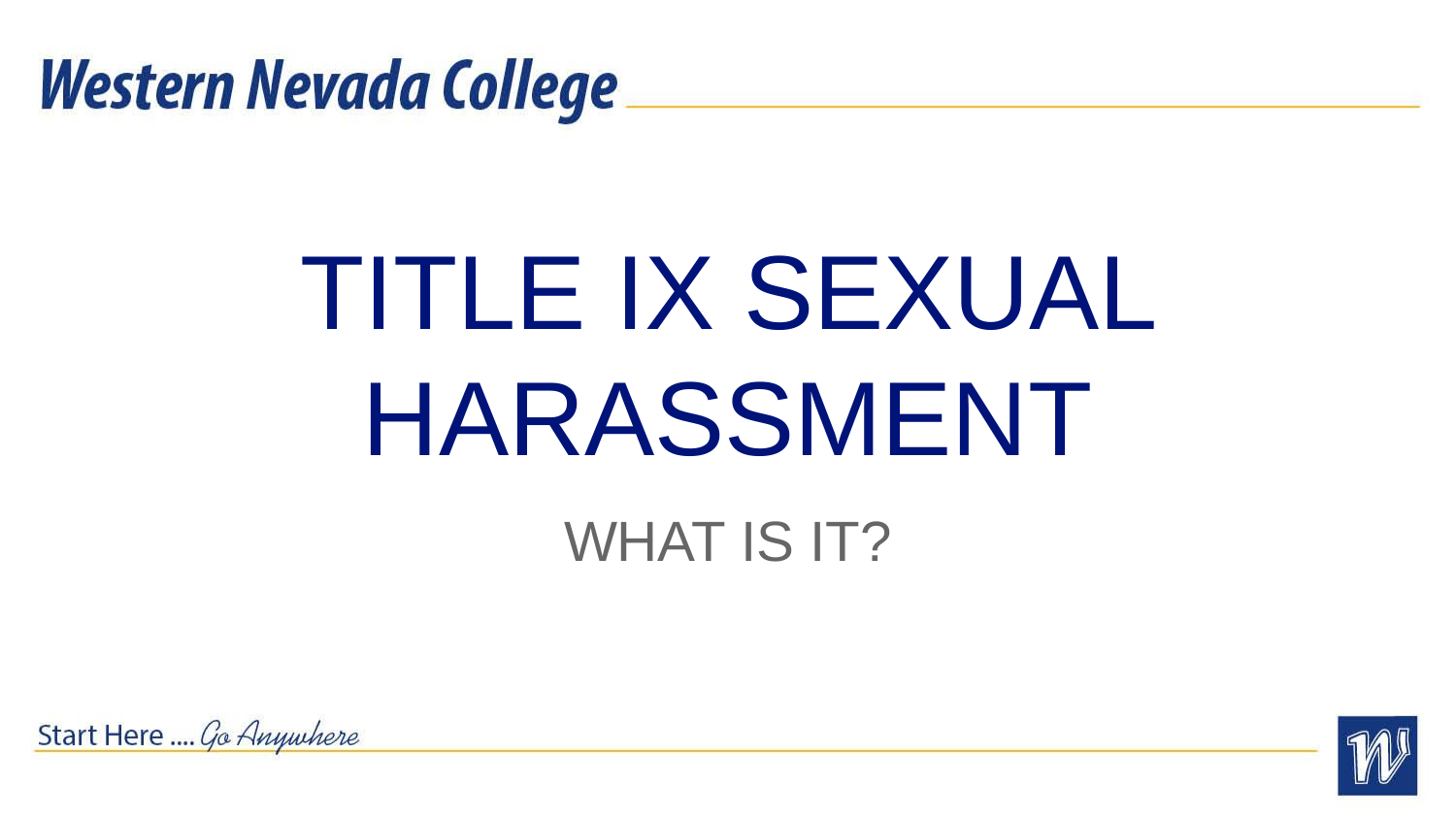

# TITLE IX SEXUAL HARASSMENT
WHAT IS IT?